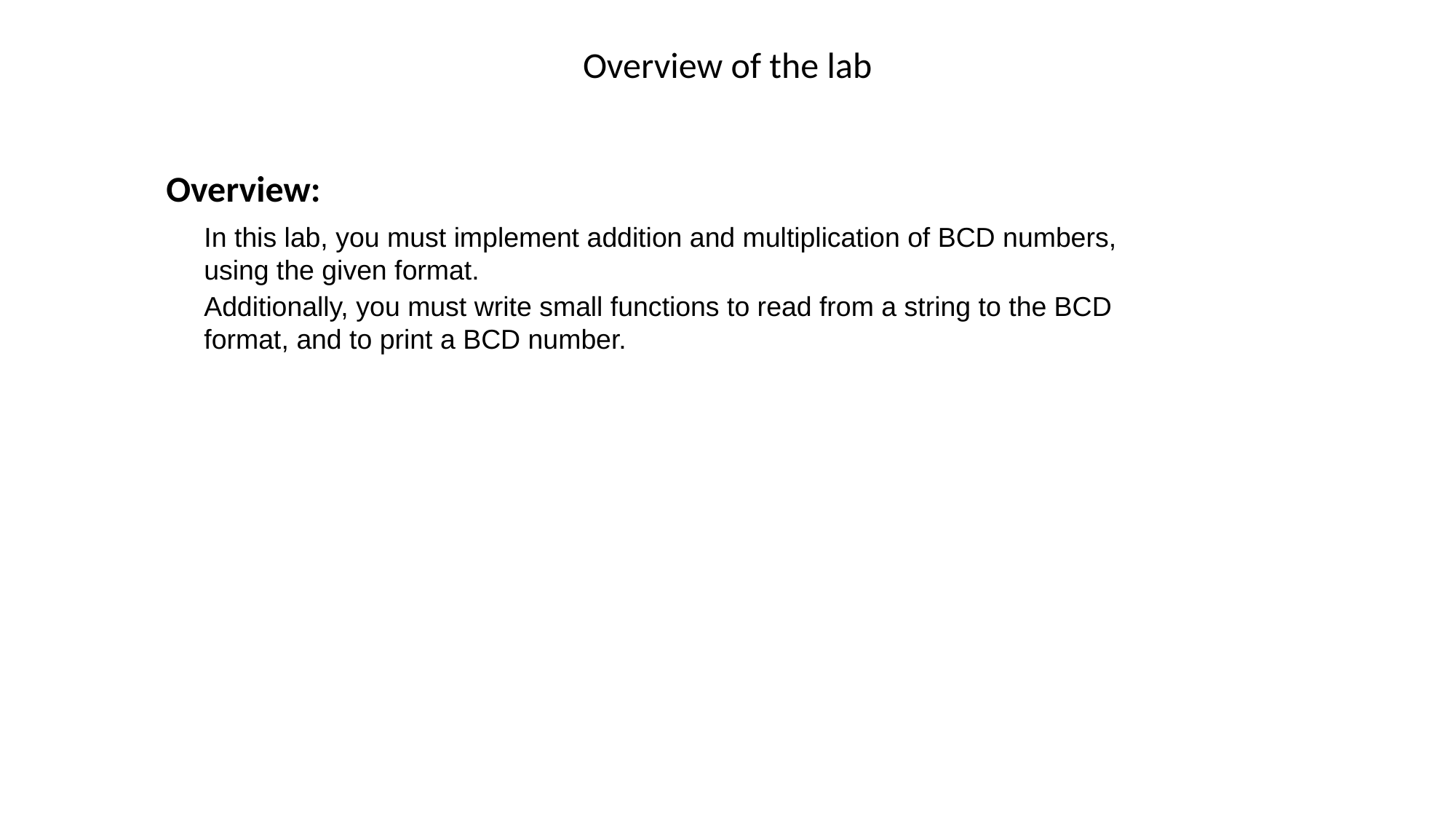

# Overview of the lab
Overview:
In this lab, you must implement addition and multiplication of BCD numbers, using the given format.
Additionally, you must write small functions to read from a string to the BCD format, and to print a BCD number.